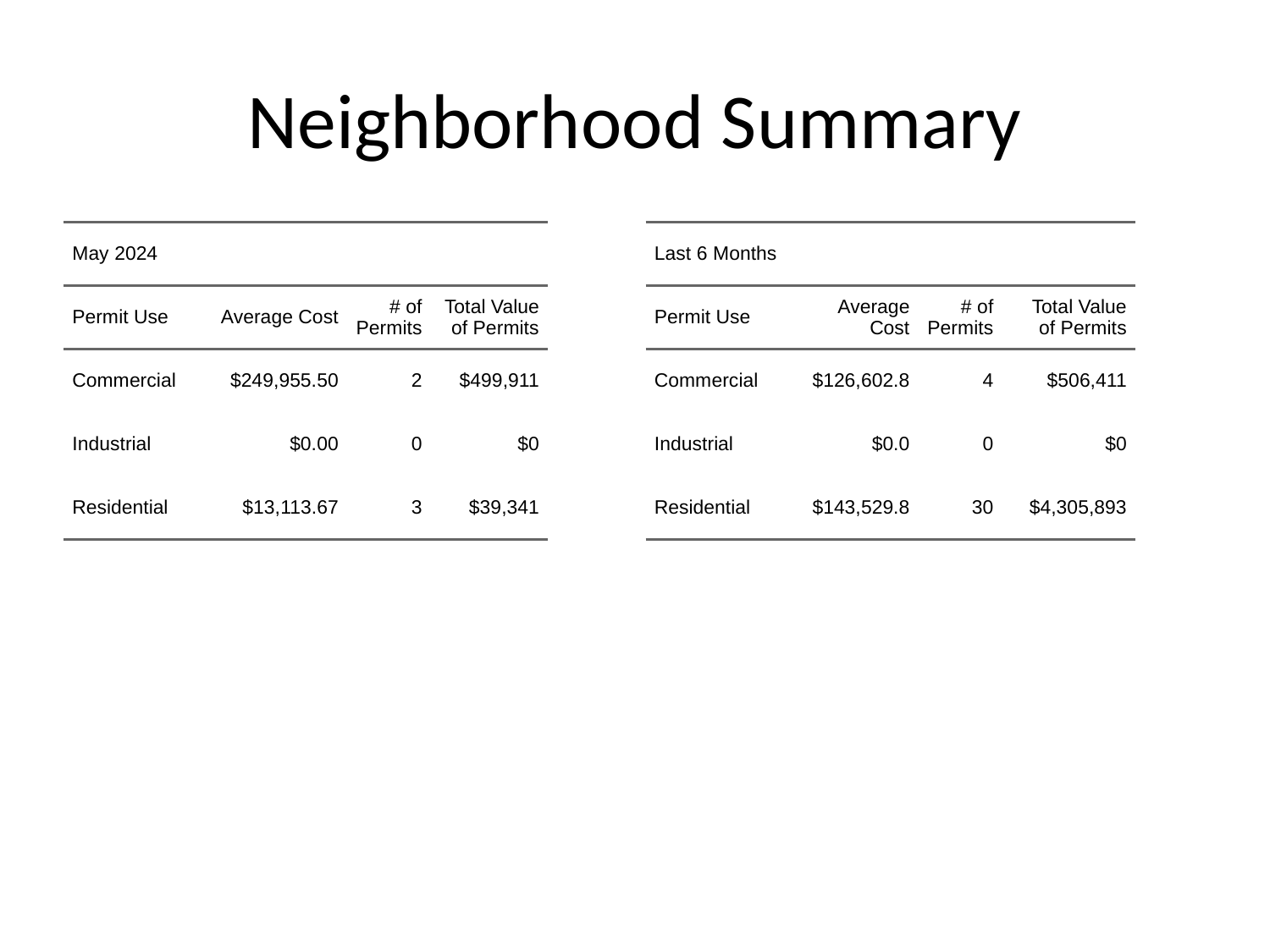

# Neighborhood Summary
| May 2024 | May 2024 | May 2024 | May 2024 |
| --- | --- | --- | --- |
| Permit Use | Average Cost | # of Permits | Total Value of Permits |
| Commercial | $249,955.50 | 2 | $499,911 |
| Industrial | $0.00 | 0 | $0 |
| Residential | $13,113.67 | 3 | $39,341 |
| Last 6 Months | Last 6 Months | Last 6 Months | Last 6 Months |
| --- | --- | --- | --- |
| Permit Use | Average Cost | # of Permits | Total Value of Permits |
| Commercial | $126,602.8 | 4 | $506,411 |
| Industrial | $0.0 | 0 | $0 |
| Residential | $143,529.8 | 30 | $4,305,893 |